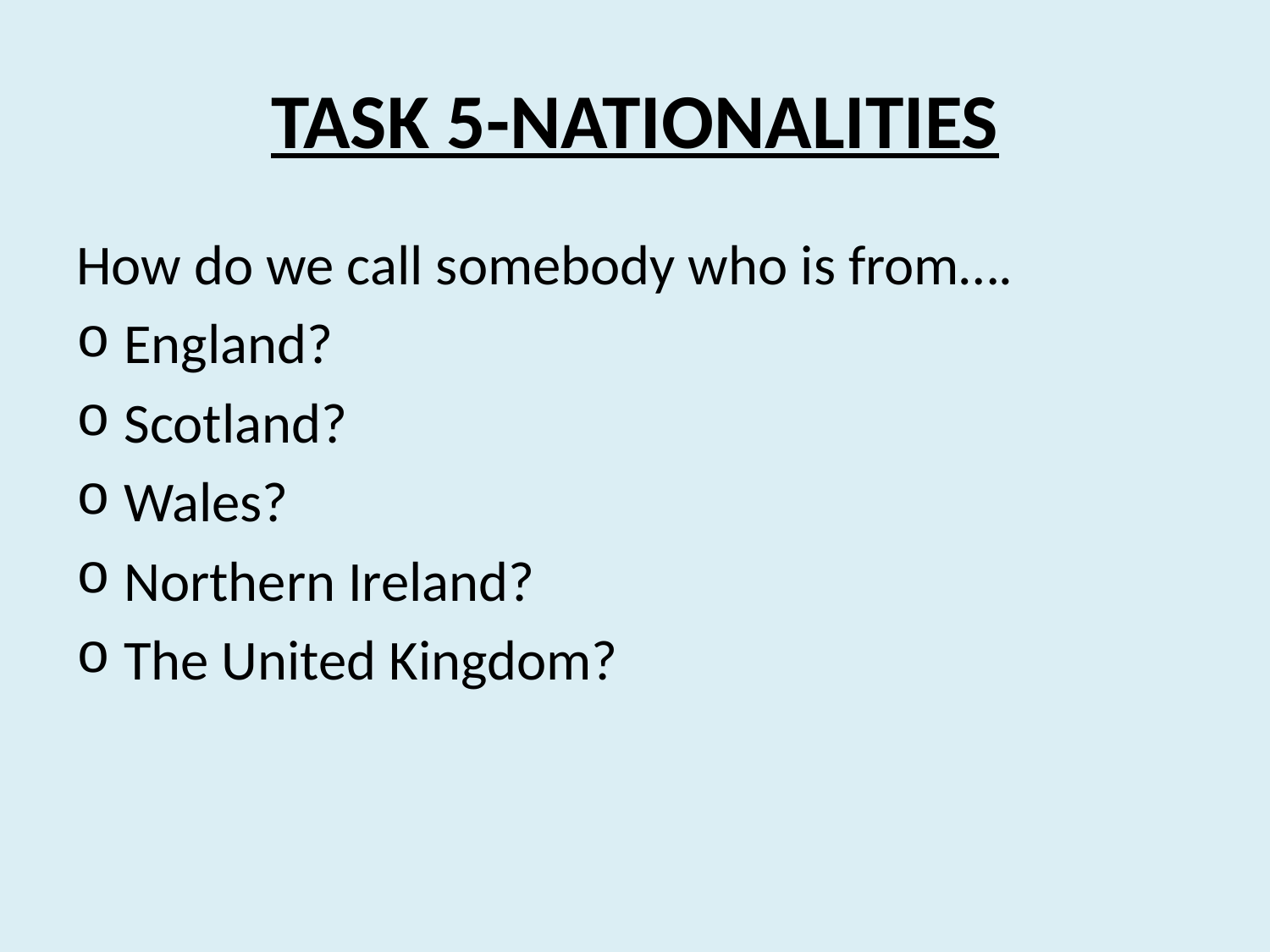

# TASK 5-NATIONALITIES
How do we call somebody who is from….
England?
Scotland?
Wales?
Northern Ireland?
The United Kingdom?